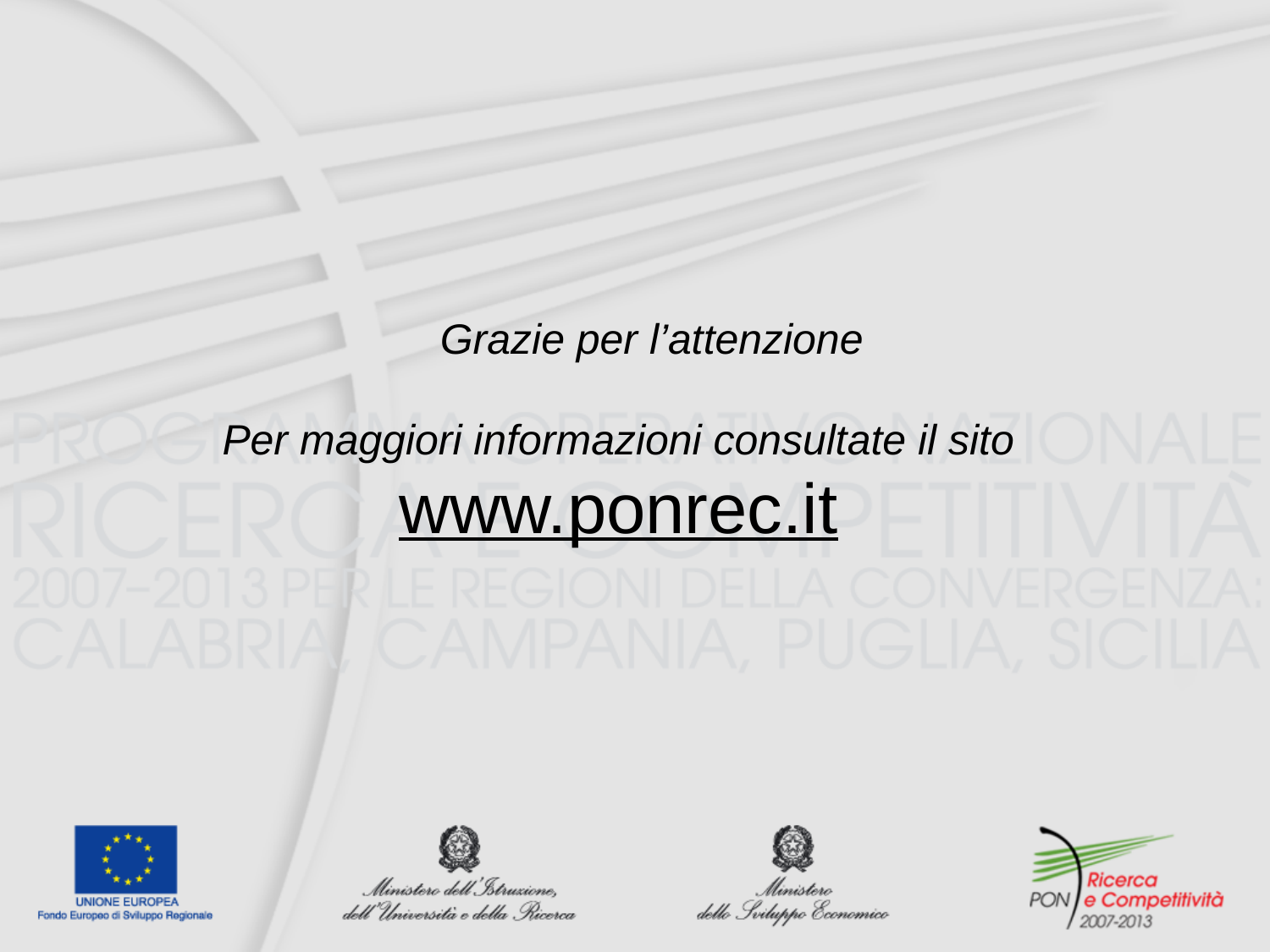

Grazie per l’attenzione
Per maggiori informazioni consultate il sito
www.ponrec.it